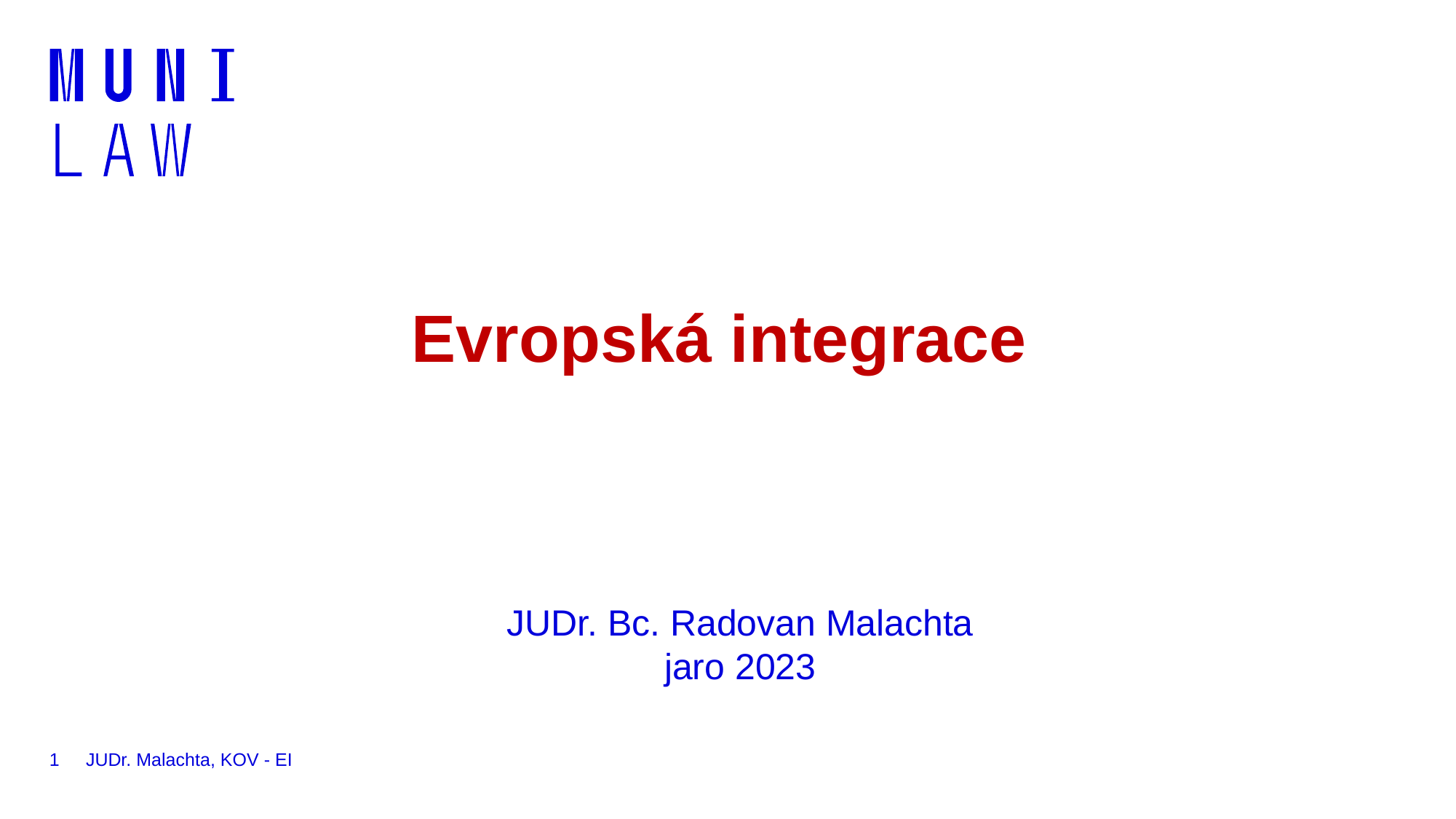

# Evropská integrace
JUDr. Bc. Radovan Malachta
jaro 2023
1
JUDr. Malachta, KOV - EI